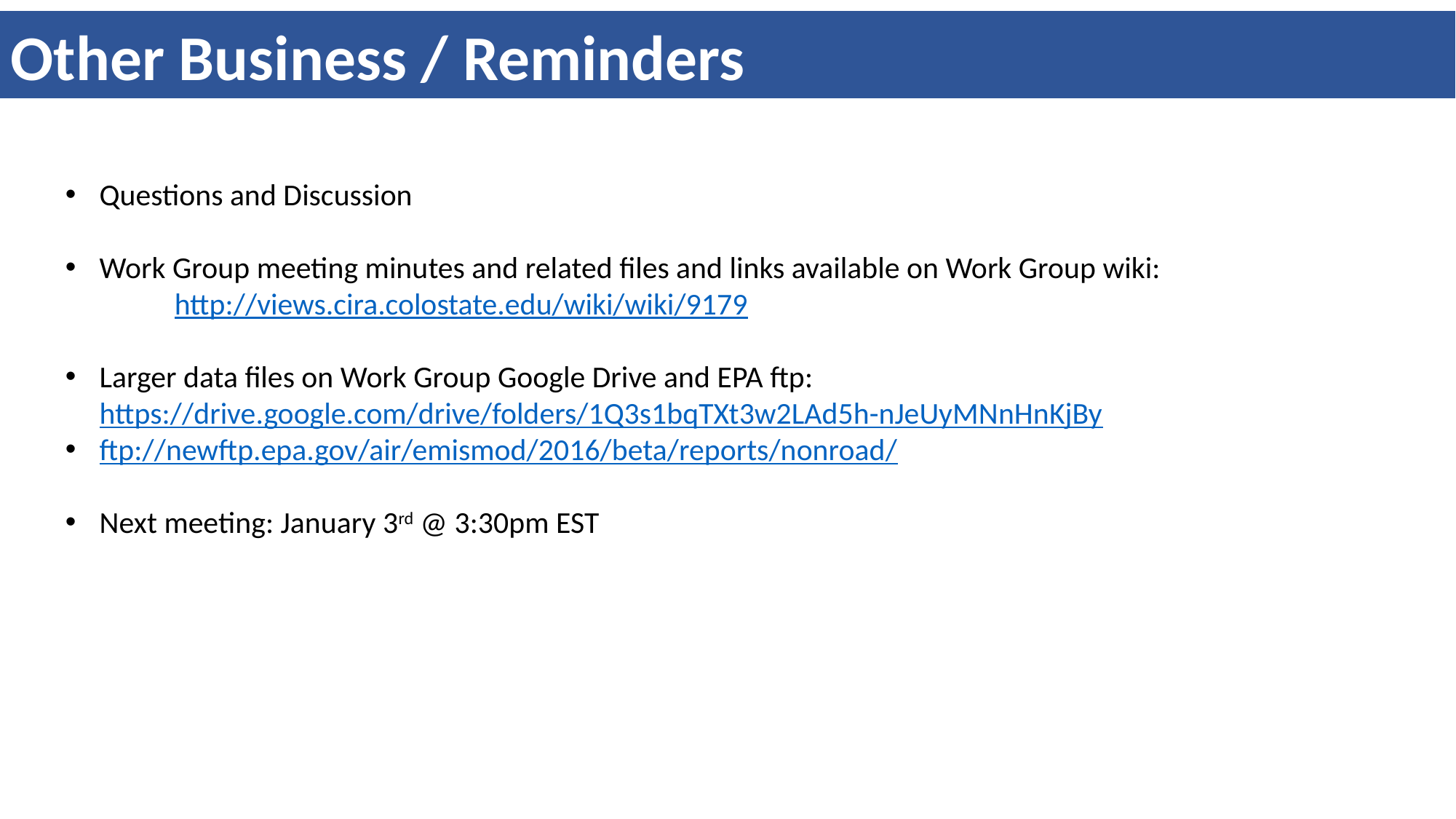

Other Business / Reminders
Questions and Discussion

Work Group meeting minutes and related files and links available on Work Group wiki:
	http://views.cira.colostate.edu/wiki/wiki/9179

Larger data files on Work Group Google Drive and EPA ftp: https://drive.google.com/drive/folders/1Q3s1bqTXt3w2LAd5h-nJeUyMNnHnKjBy
ftp://newftp.epa.gov/air/emismod/2016/beta/reports/nonroad/

Next meeting: January 3rd @ 3:30pm EST